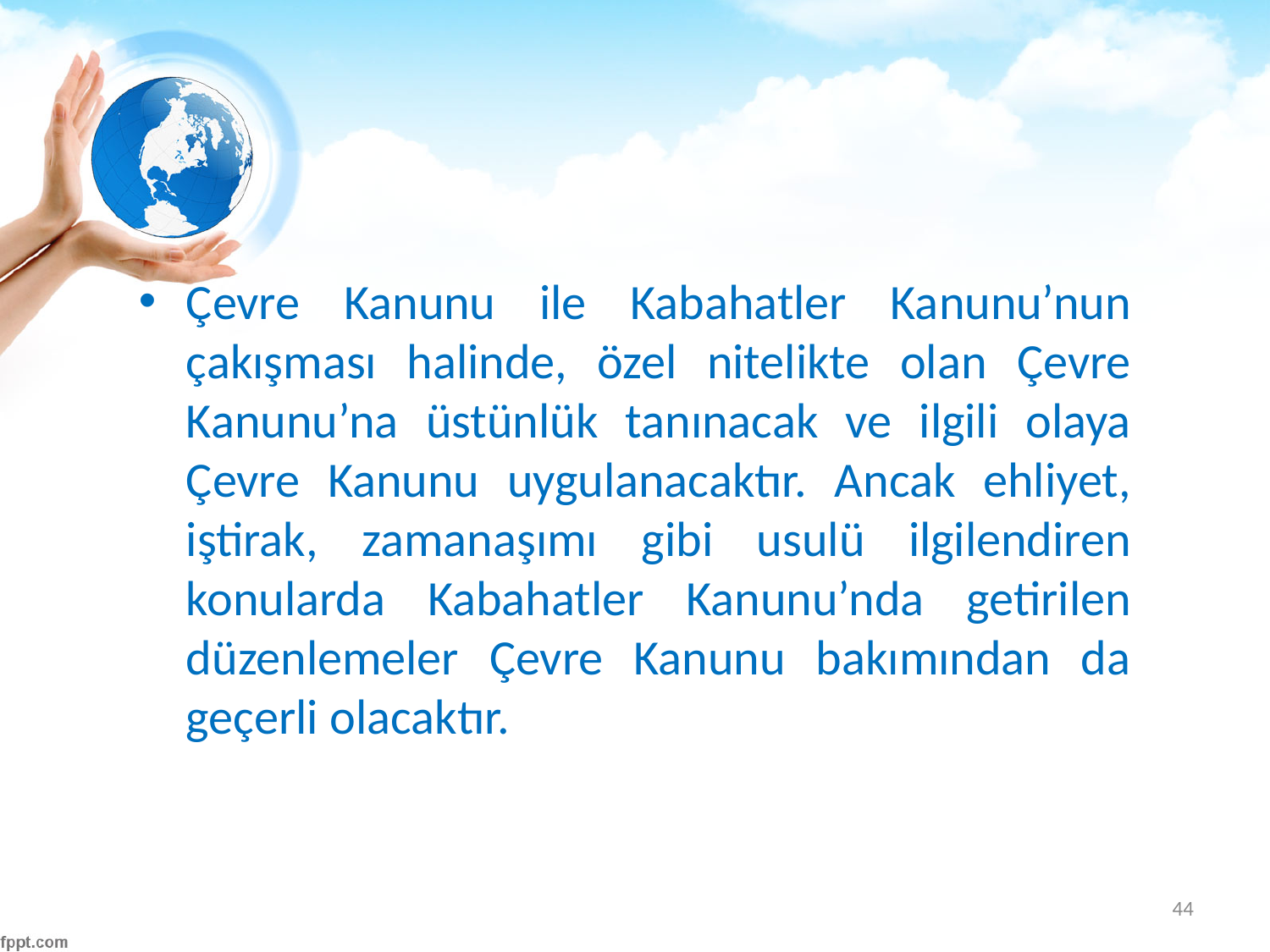

#
Çevre Kanunu ile Kabahatler Kanunu’nun çakışması halinde, özel nitelikte olan Çevre Kanunu’na üstünlük tanınacak ve ilgili olaya Çevre Kanunu uygulanacaktır. Ancak ehliyet, iştirak, zamanaşımı gibi usulü ilgilendiren konularda Kabahatler Kanunu’nda getirilen düzenlemeler Çevre Kanunu bakımından da geçerli olacaktır.
44